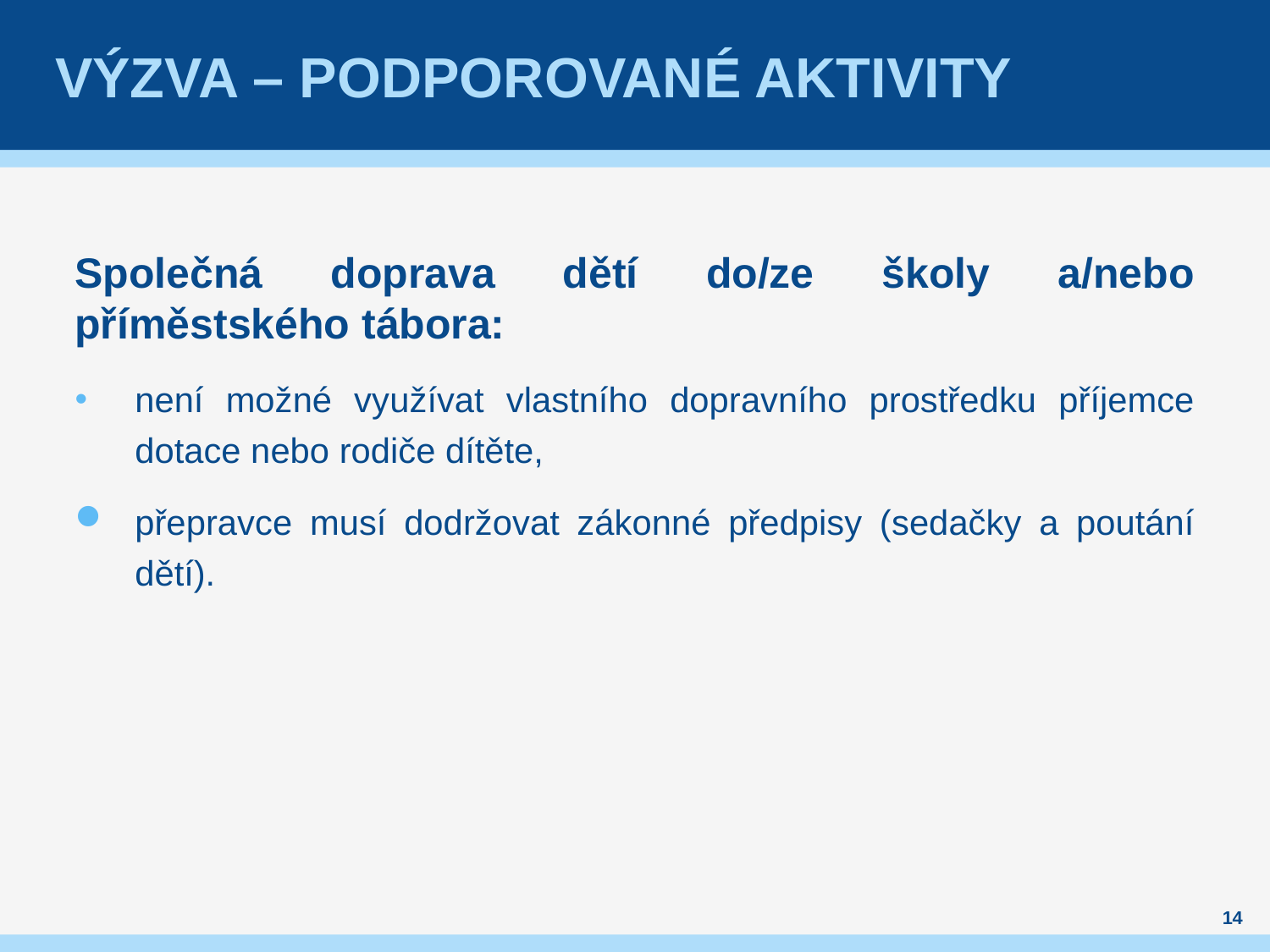

# VÝZVA – PODPOROVANÉ AKTIVITY
Společná doprava dětí do/ze školy a/nebo příměstského tábora:
není možné využívat vlastního dopravního prostředku příjemce dotace nebo rodiče dítěte,
přepravce musí dodržovat zákonné předpisy (sedačky a poutání dětí).
14